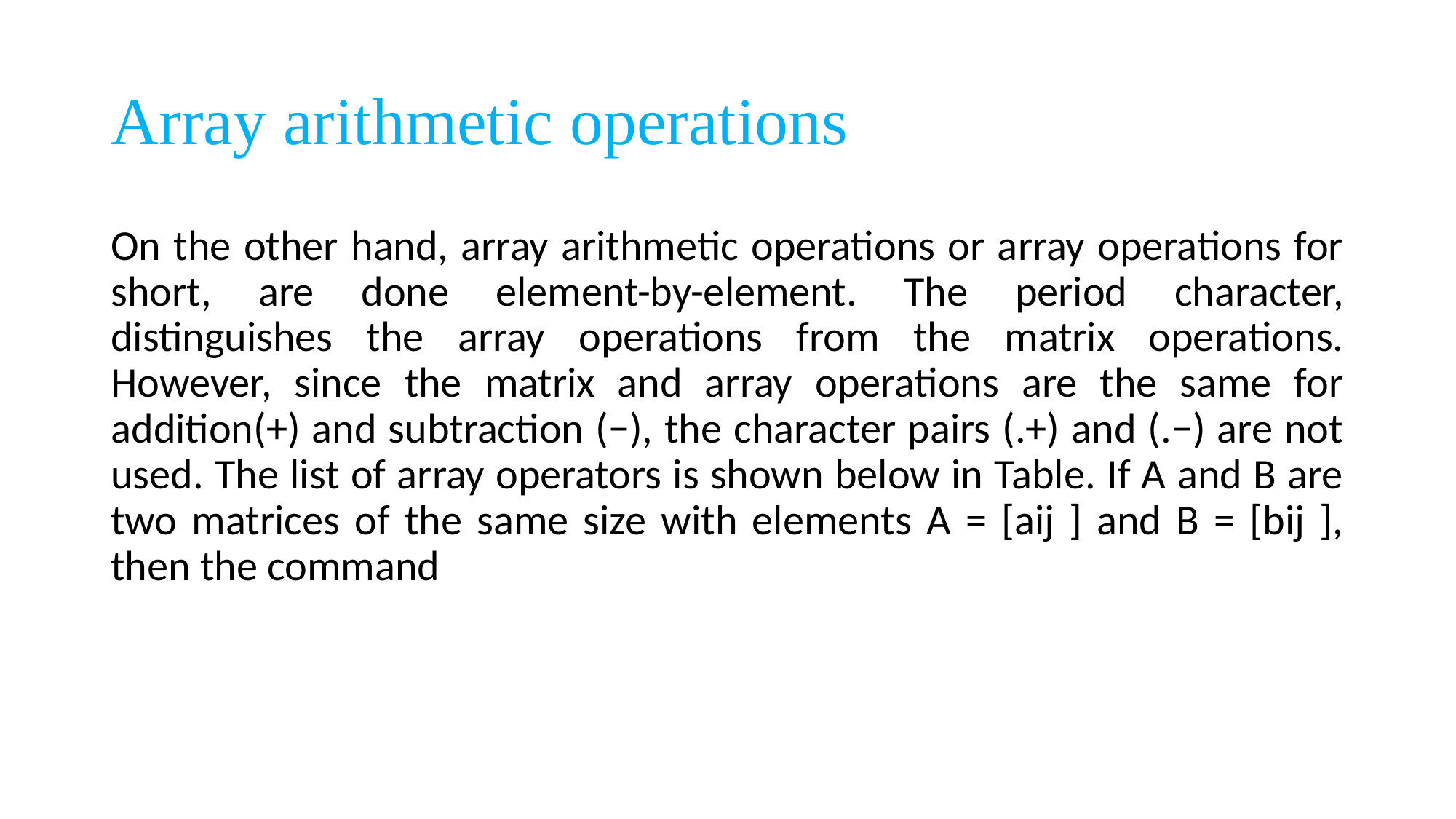

# Array arithmetic operations
On the other hand, array arithmetic operations or array operations for short, are done element-by-element. The period character, distinguishes the array operations from the matrix operations. However, since the matrix and array operations are the same for addition(+) and subtraction (−), the character pairs (.+) and (.−) are not used. The list of array operators is shown below in Table. If A and B are two matrices of the same size with elements A = [aij ] and B = [bij ], then the command